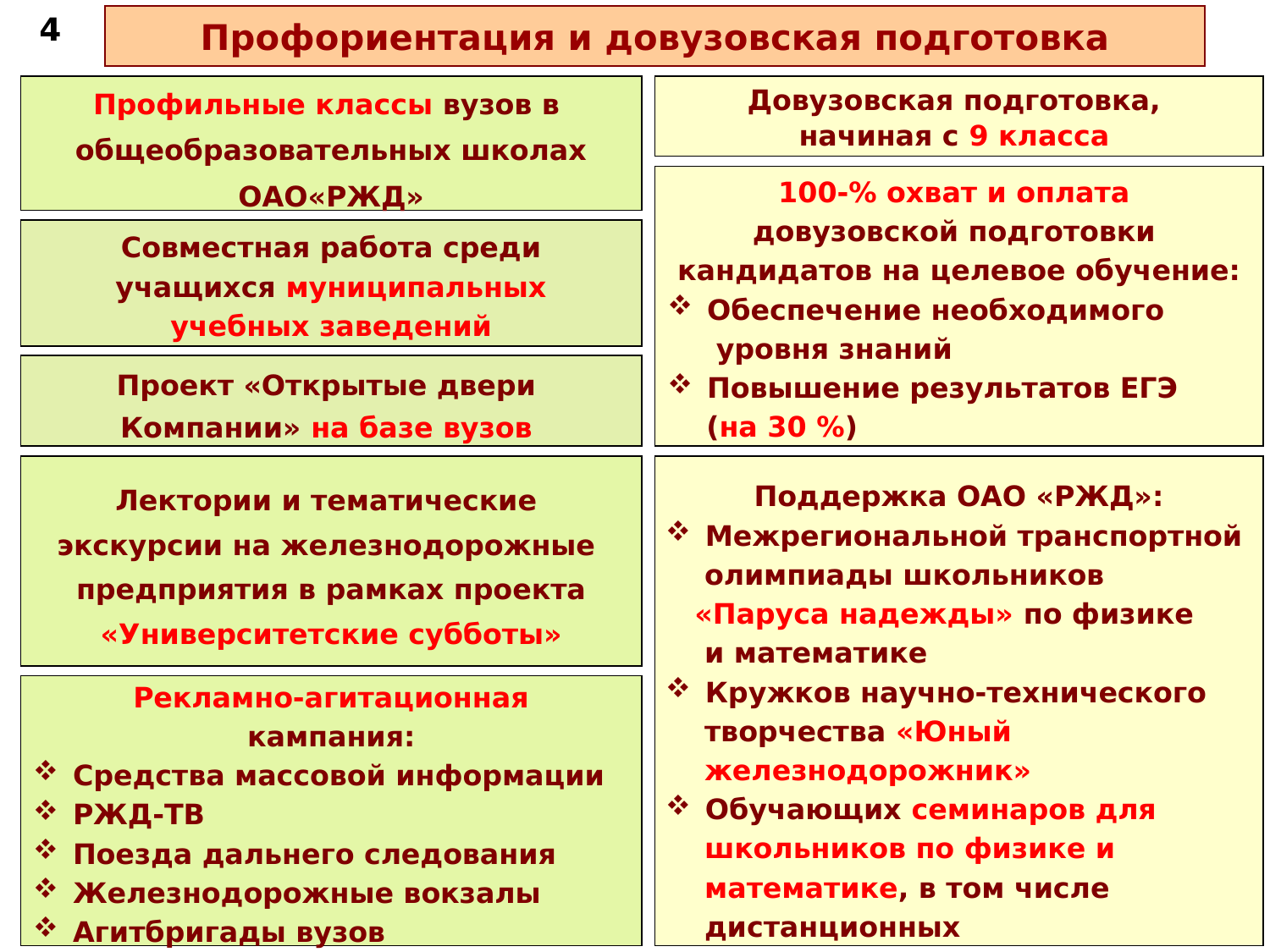

4
Профориентация и довузовская подготовка
Профильные классы вузов в
общеобразовательных школах
ОАО«РЖД»

Довузовская подготовка,
начиная с 9 класса

100-% охват и оплата
довузовской подготовки
кандидатов на целевое обучение:
Обеспечение необходимого
     уровня знаний
Повышение результатов ЕГЭ
    (на 30 %)
Совместная работа среди
учащихся муниципальных
учебных заведений
Проект «Открытые двери
Компании» на базе вузов

Лектории и тематические
экскурсии на железнодорожные
предприятия в рамках проекта
«Университетские субботы»

Поддержка ОАО «РЖД»:
Межрегиональной транспортной
    олимпиады школьников
   «Паруса надежды» по физике
    и математике
Кружков научно-технического
    творчества «Юный
    железнодорожник»
Обучающих семинаров для
    школьников по физике и
    математике, в том числе
    дистанционных

Рекламно-агитационная
кампания:
Средства массовой информации
РЖД-ТВ
Поезда дальнего следования
Железнодорожные вокзалы
Агитбригады вузов